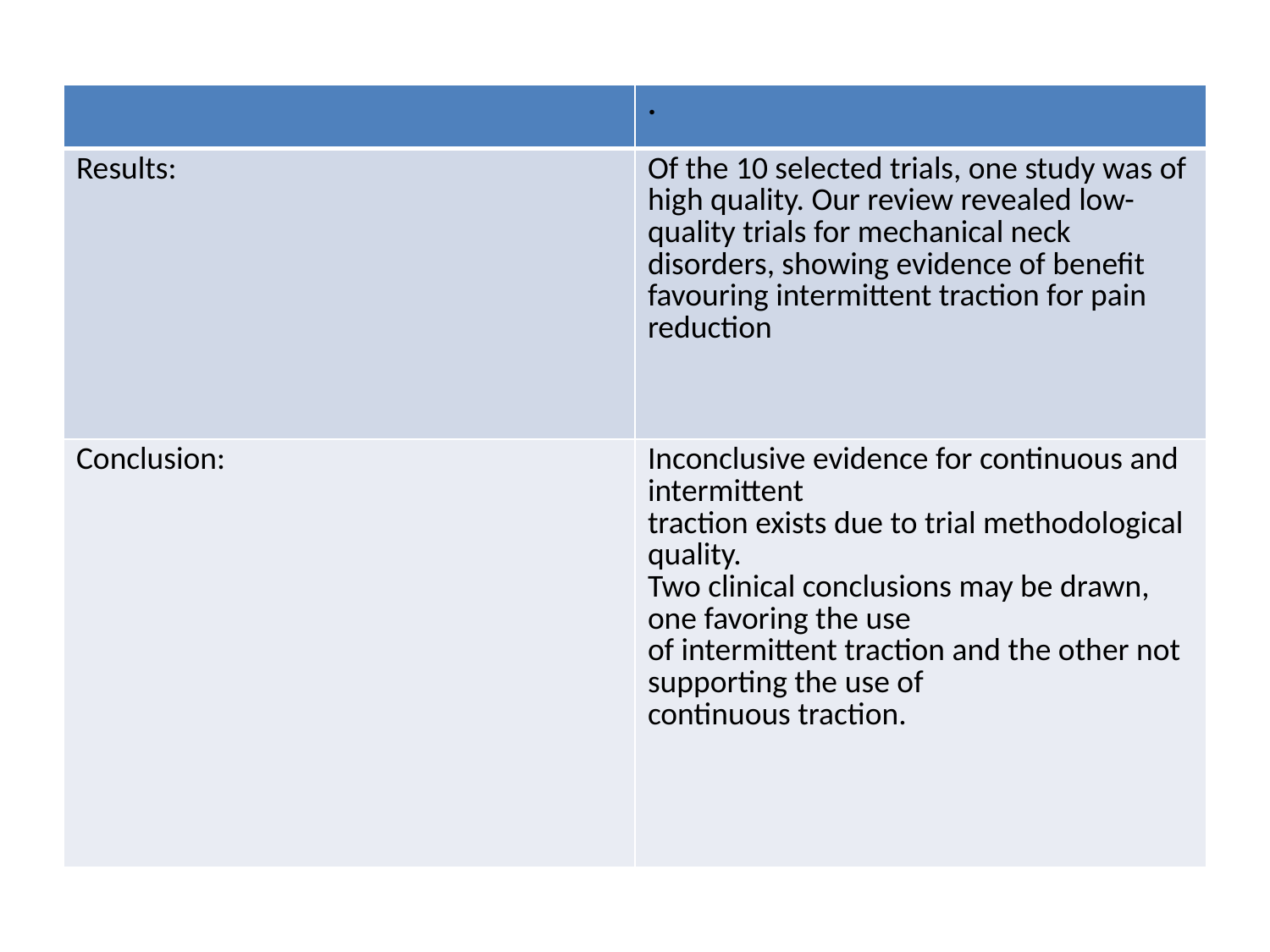

|  | . |
| --- | --- |
| Results: | Of the 10 selected trials, one study was of high quality. Our review revealed low-quality trials for mechanical neck disorders, showing evidence of benefit favouring intermittent traction for pain reduction |
| Conclusion: | Inconclusive evidence for continuous and intermittent traction exists due to trial methodological quality. Two clinical conclusions may be drawn, one favoring the use of intermittent traction and the other not supporting the use of continuous traction. |